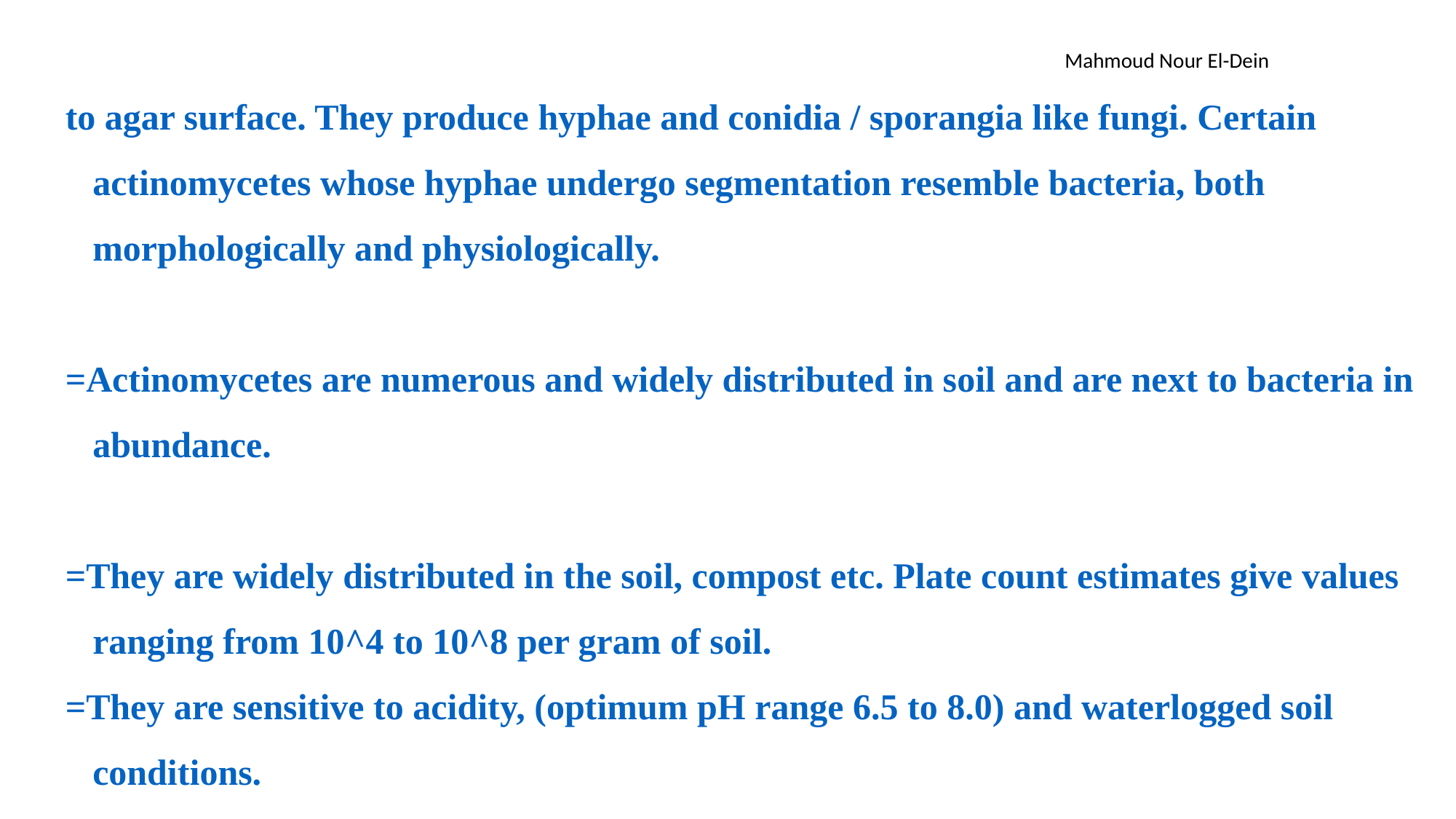

to agar surface. They produce hyphae and conidia / sporangia like fungi. Certain actinomycetes whose hyphae undergo segmentation resemble bacteria, both morphologically and physiologically.
=Actinomycetes are numerous and widely distributed in soil and are next to bacteria in abundance.

=They are widely distributed in the soil, compost etc. Plate count estimates give values ranging from 10^4 to 10^8 per gram of soil.
=They are sensitive to acidity, (optimum pH range 6.5 to 8.0) and waterlogged soil conditions.